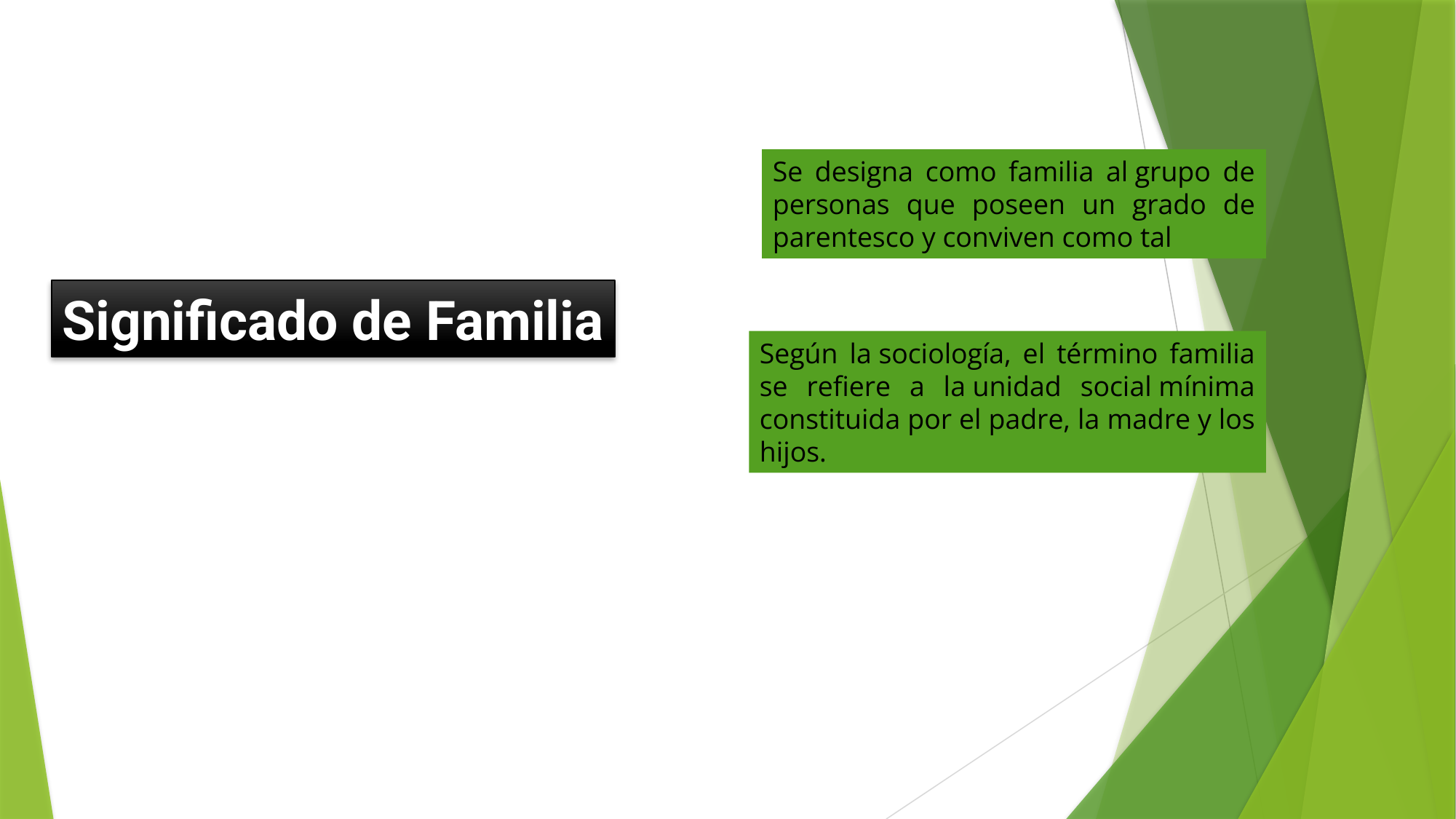

Se designa como familia al grupo de personas que poseen un grado de parentesco y conviven como tal
Significado de Familia
Según la sociología, el término familia se refiere a la unidad social mínima constituida por el padre, la madre y los hijos.